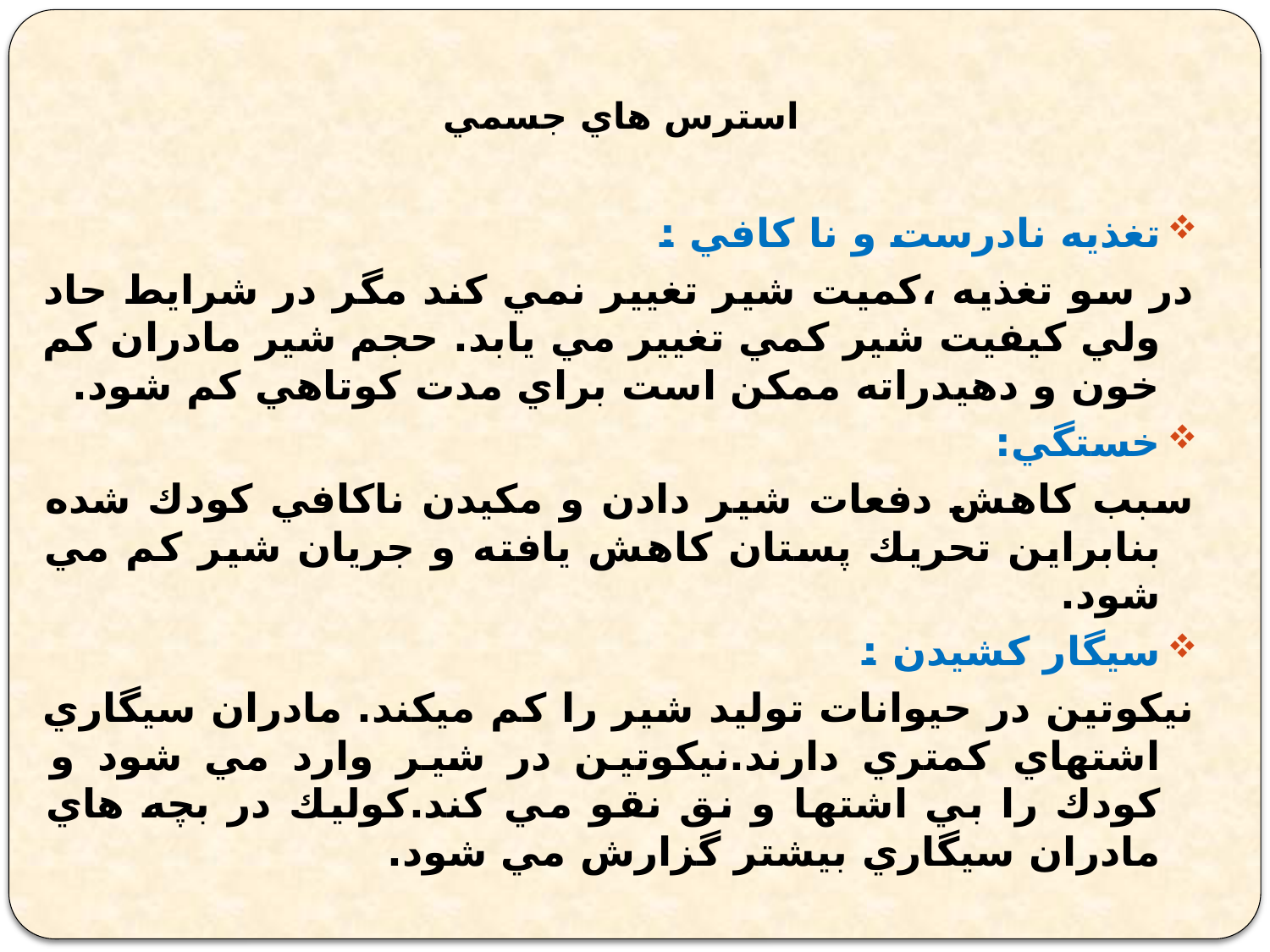

# استرس هاي جسمي
تغذيه نادرست و نا كافي :
در سو تغذيه ،كميت شير تغيير نمي كند مگر در شرايط حاد ولي كيفيت شير كمي تغيير مي يابد. حجم شير مادران كم خون و دهيدراته ممكن است براي مدت كوتاهي كم شود.
خستگي:
سبب كاهش دفعات شير دادن و مكيدن ناكافي كودك شده بنابراين تحريك پستان كاهش يافته و جريان شير كم مي شود.
سيگار كشيدن :
نيكوتين در حيوانات توليد شير را كم ميكند. مادران سيگاري اشتهاي كمتري دارند.نيكوتين در شير وارد مي شود و كودك را بي اشتها و نق نقو مي كند.كوليك در بچه هاي مادران سيگاري بيشتر گزارش مي شود.